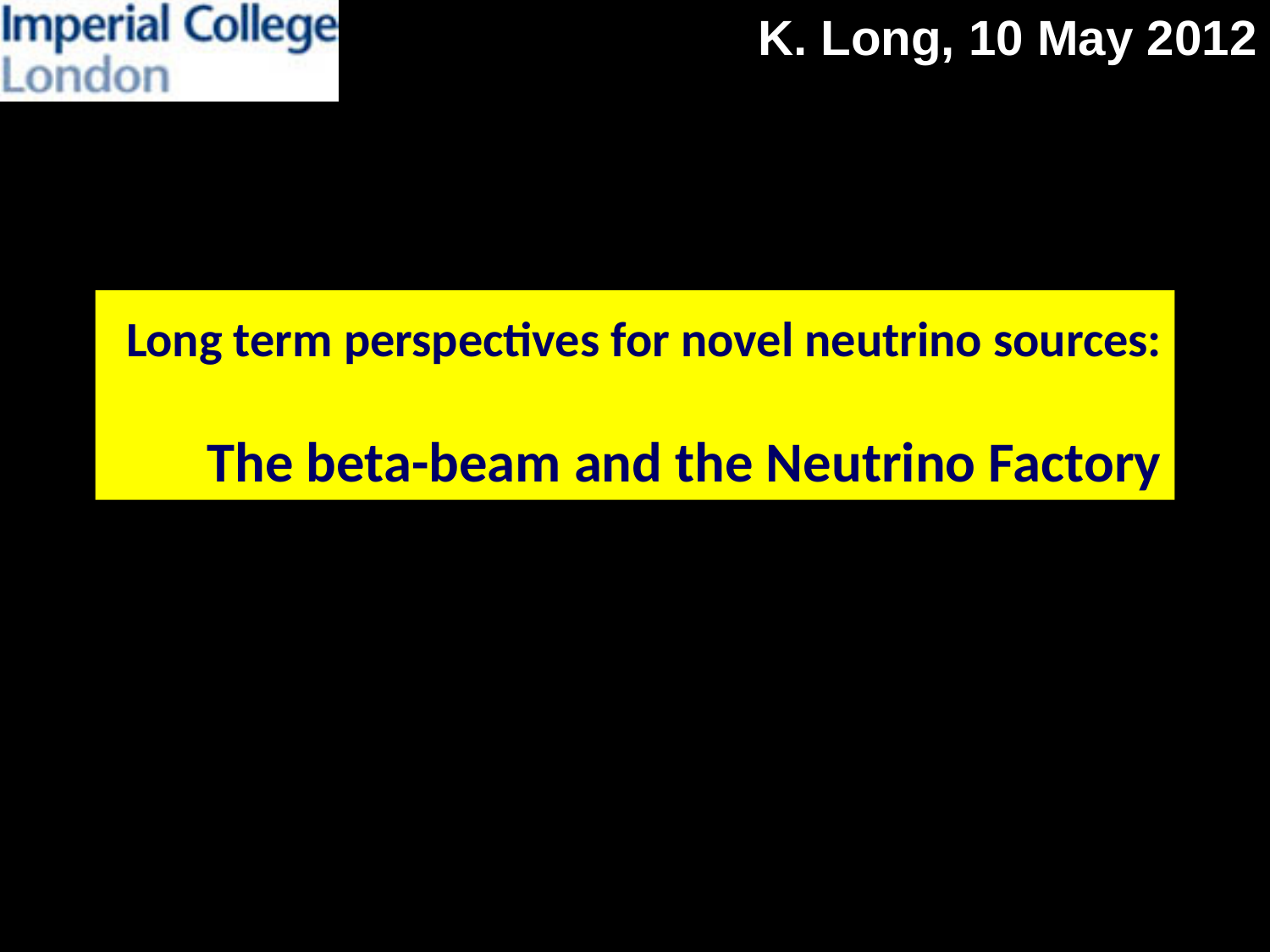

# Long term perspectives for novel neutrino sources: The beta-beam and the Neutrino Factory